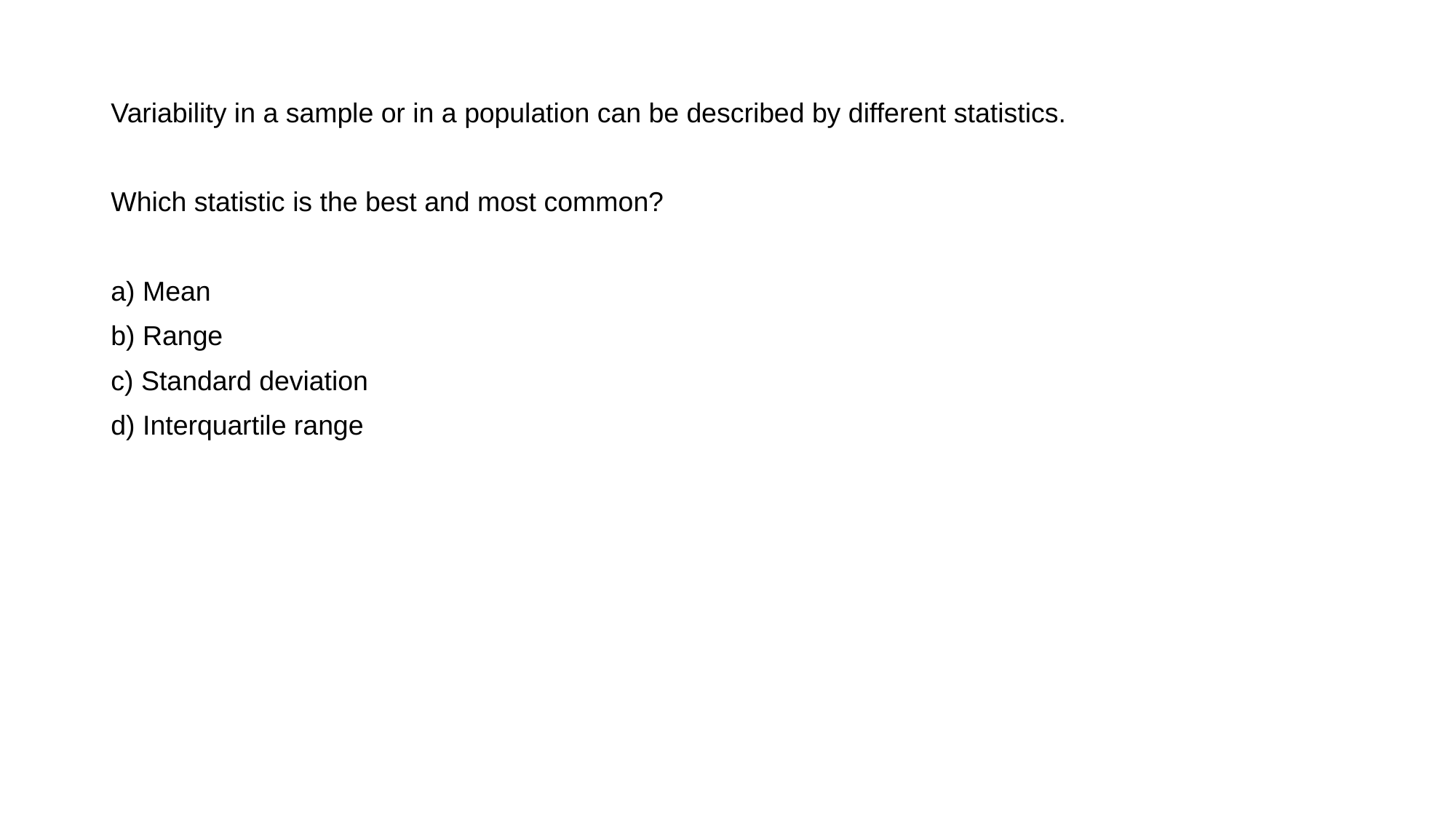

Variability in a sample or in a population can be described by different statistics.

Which statistic is the best and most common?

a) Mean
b) Range
c) Standard deviation
d) Interquartile range